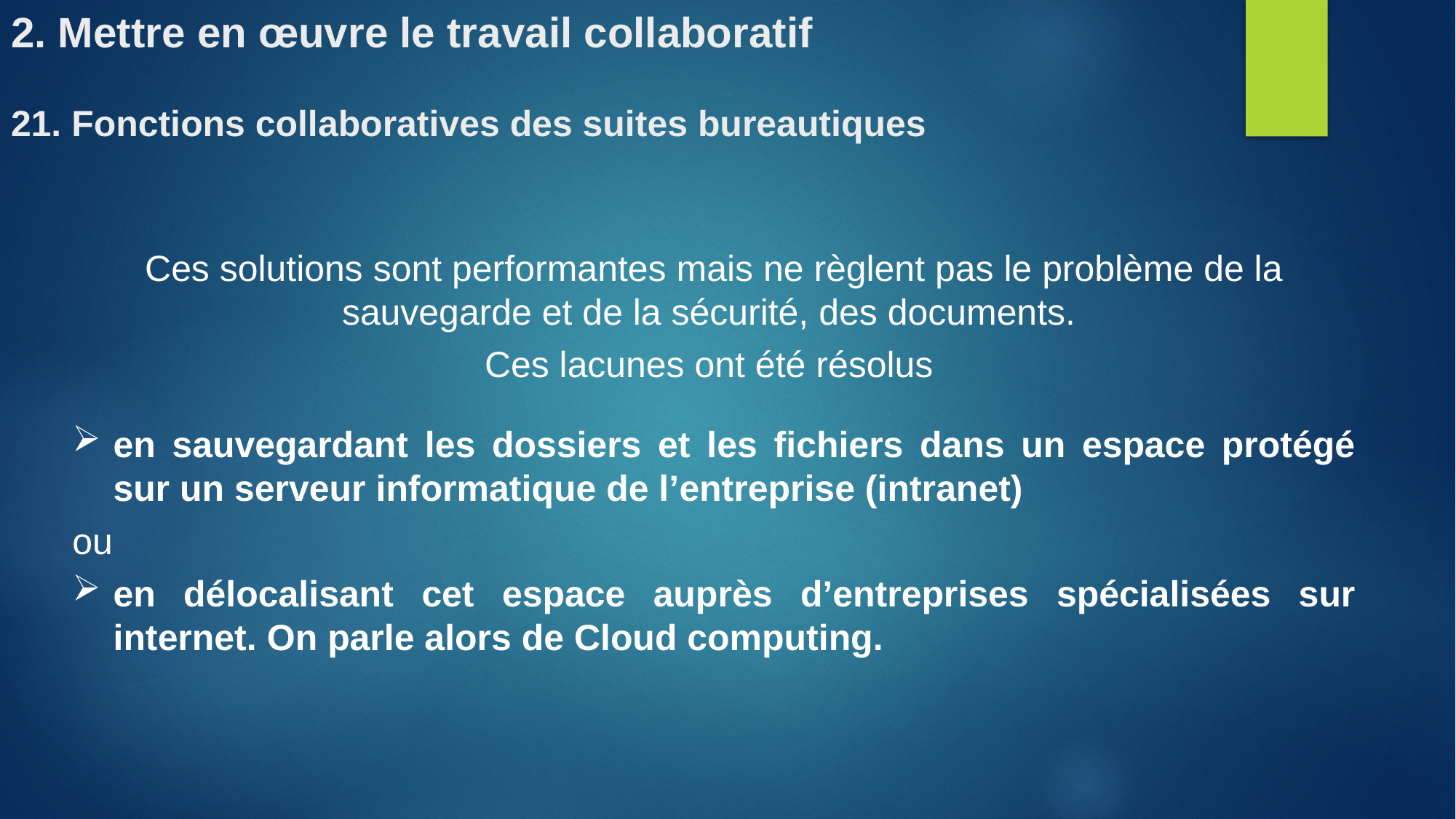

# 2. Mettre en œuvre le travail collaboratif 21. Fonctions collaboratives des suites bureautiques
Ces solutions sont performantes mais ne règlent pas le problème de la sauvegarde et de la sécurité, des documents.
Ces lacunes ont été résolus
en sauvegardant les dossiers et les fichiers dans un espace protégé sur un serveur informatique de l’entreprise (intranet)
ou
en délocalisant cet espace auprès d’entreprises spécialisées sur internet. On parle alors de Cloud computing.